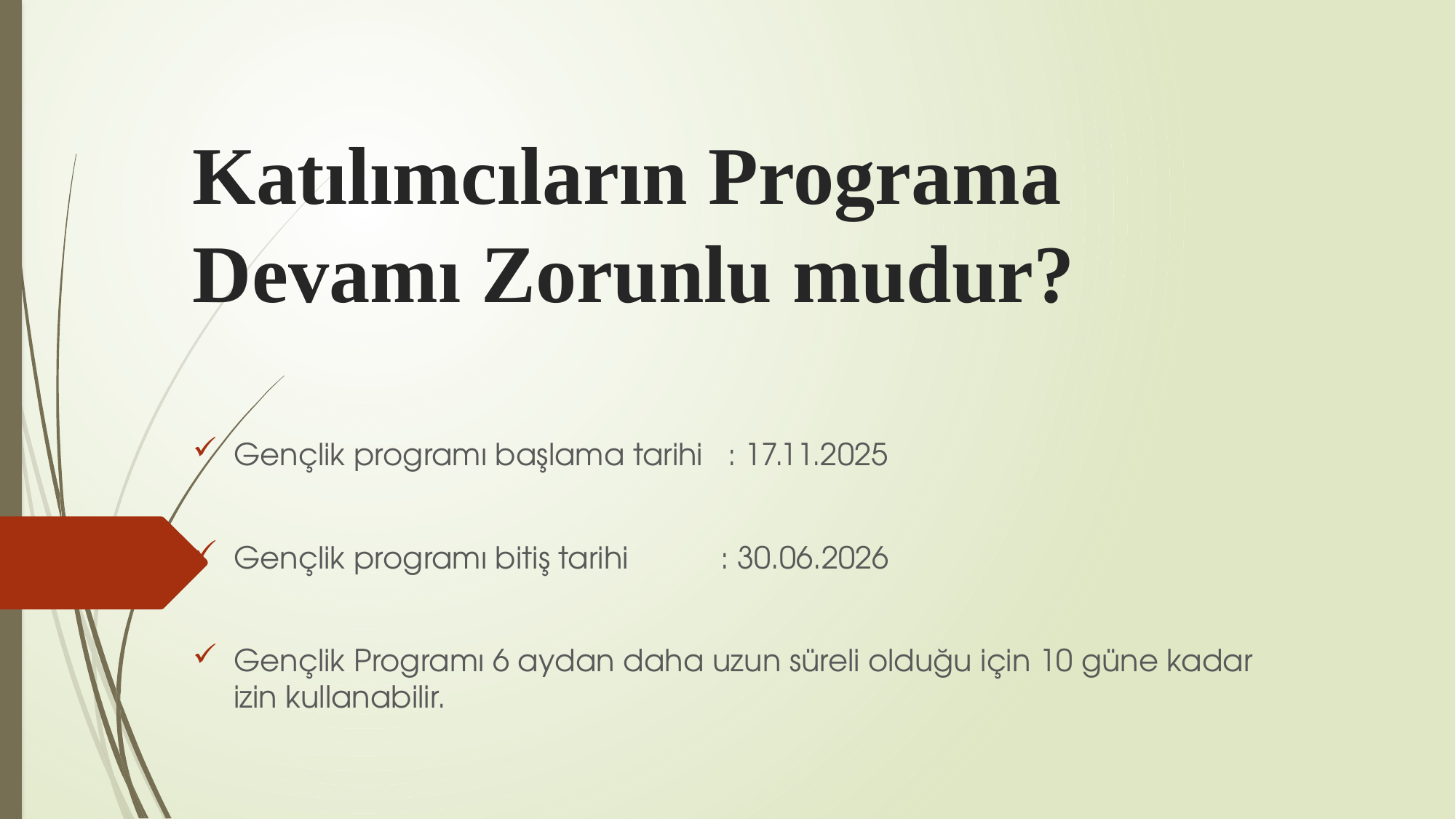

# Katılımcıların Programa Devamı Zorunlu mudur?

Gençlik programı başlama tarihi   : 17.11.2025

Gençlik programı bitiş tarihi           : 30.06.2026

Gençlik Programı 6 aydan daha uzun süreli olduğu için 10 güne kadar izin kullanabilir.